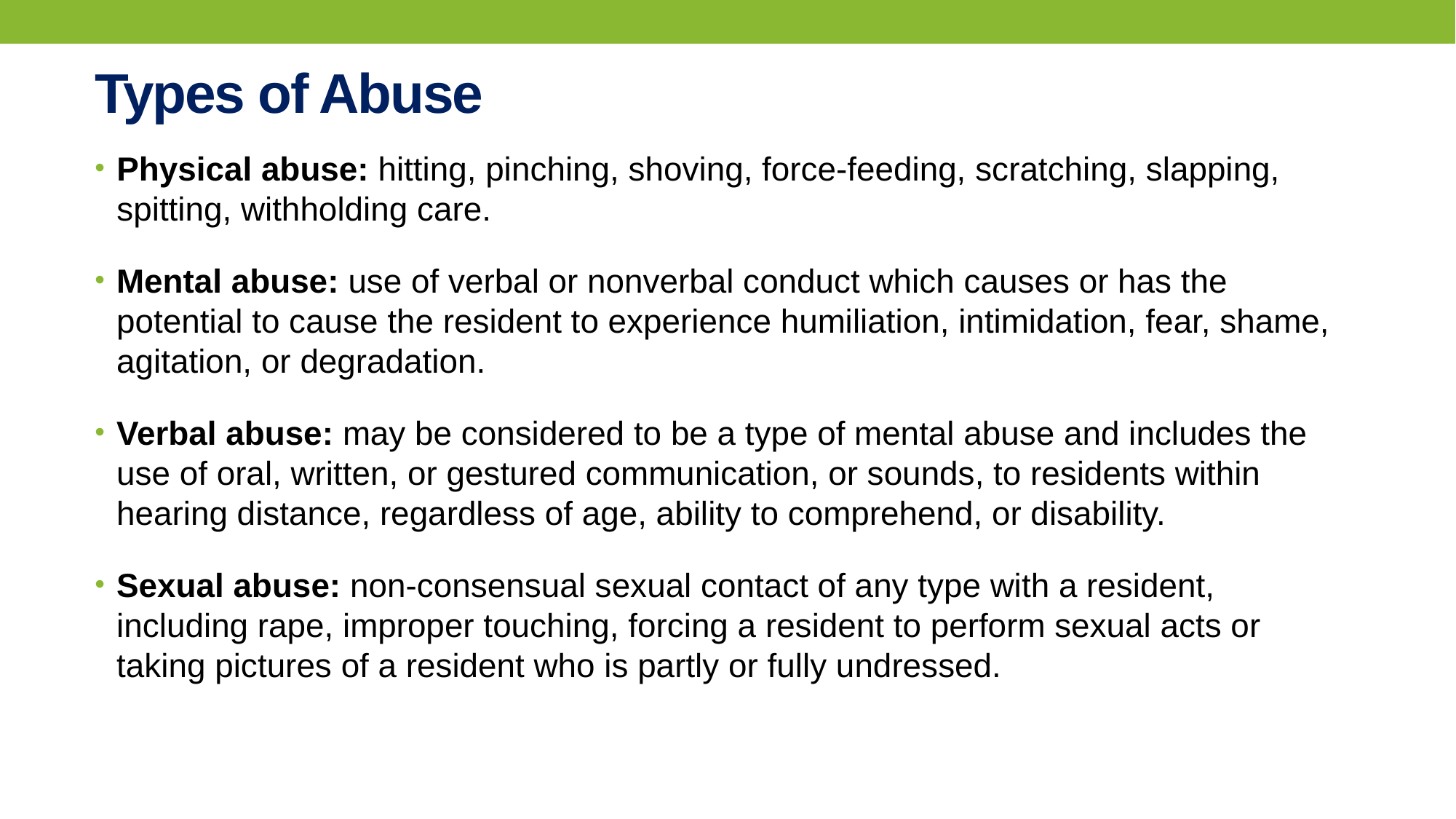

# Types of Abuse
Physical abuse: hitting, pinching, shoving, force-feeding, scratching, slapping, spitting, withholding care.

Mental abuse: use of verbal or nonverbal conduct which causes or has the potential to cause the resident to experience humiliation, intimidation, fear, shame, agitation, or degradation.

Verbal abuse: may be considered to be a type of mental abuse and includes the use of oral, written, or gestured communication, or sounds, to residents within hearing distance, regardless of age, ability to comprehend, or disability.

Sexual abuse: non-consensual sexual contact of any type with a resident, including rape, improper touching, forcing a resident to perform sexual acts or taking pictures of a resident who is partly or fully undressed.